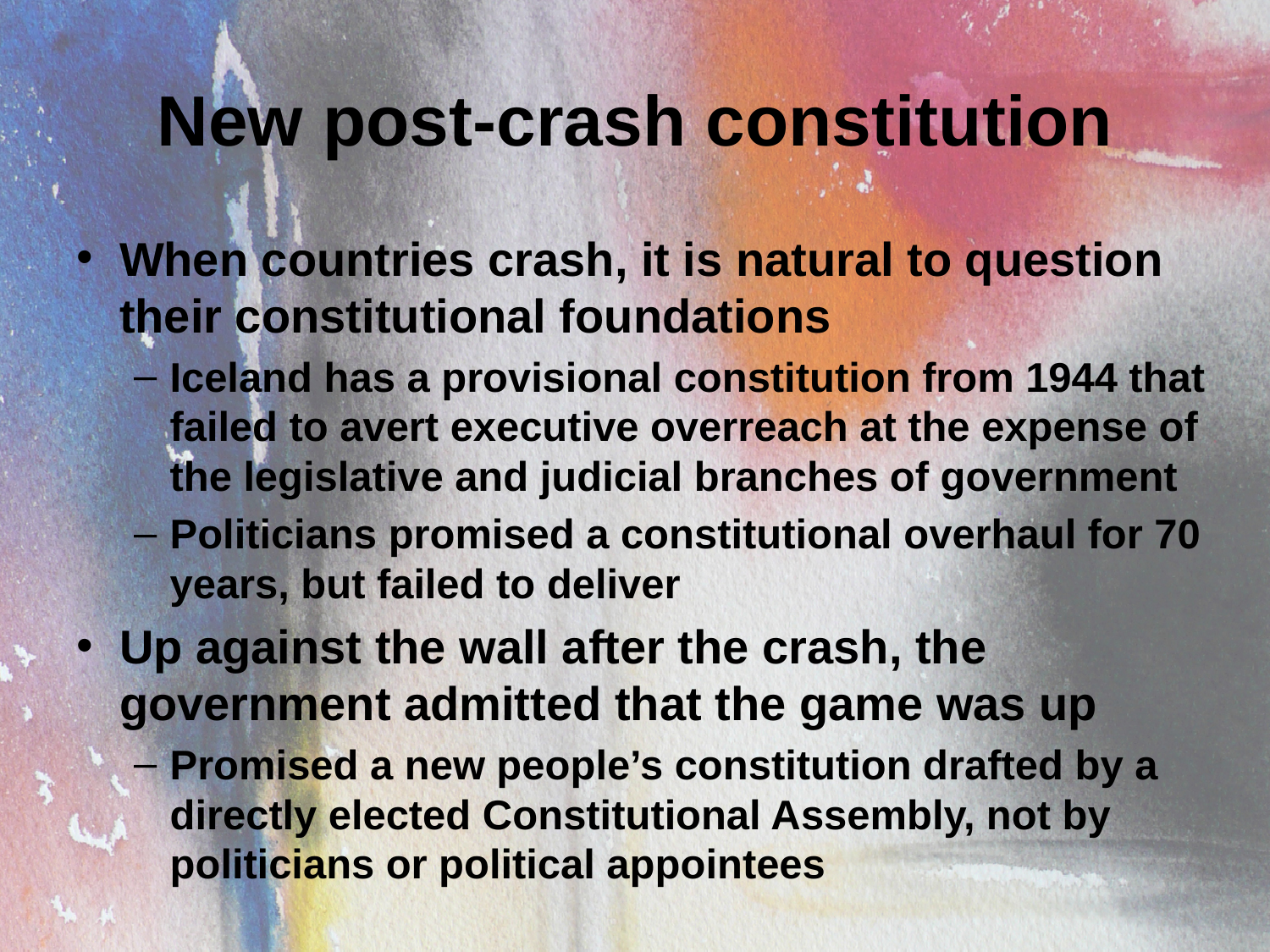

# New post-crash constitution
When countries crash, it is natural to question their constitutional foundations
Iceland has a provisional constitution from 1944 that failed to avert executive overreach at the expense of the legislative and judicial branches of government
Politicians promised a constitutional overhaul for 70 years, but failed to deliver
Up against the wall after the crash, the government admitted that the game was up
Promised a new people’s constitution drafted by a directly elected Constitutional Assembly, not by politicians or political appointees